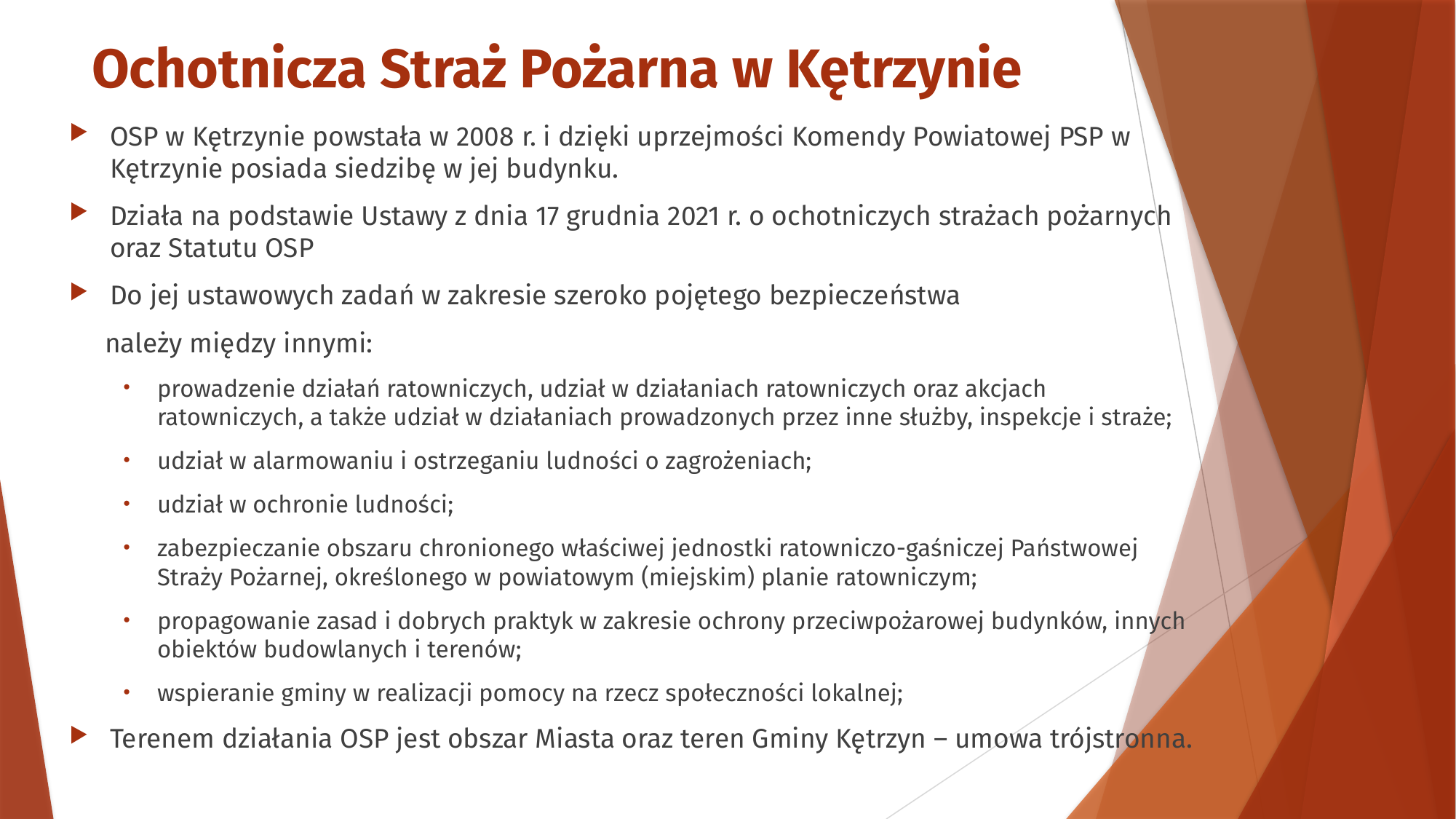

# Ochotnicza Straż Pożarna w Kętrzynie
OSP w Kętrzynie powstała w 2008 r. i dzięki uprzejmości Komendy Powiatowej PSP w Kętrzynie posiada siedzibę w jej budynku.
Działa na podstawie Ustawy z dnia 17 grudnia 2021 r. o ochotniczych strażach pożarnych oraz Statutu OSP
Do jej ustawowych zadań w zakresie szeroko pojętego bezpieczeństwa
     należy między innymi:
prowadzenie działań ratowniczych, udział w działaniach ratowniczych oraz akcjach ratowniczych, a także udział w działaniach prowadzonych przez inne służby, inspekcje i straże;
udział w alarmowaniu i ostrzeganiu ludności o zagrożeniach;
udział w ochronie ludności;
zabezpieczanie obszaru chronionego właściwej jednostki ratowniczo-gaśniczej Państwowej Straży Pożarnej, określonego w powiatowym (miejskim) planie ratowniczym;
propagowanie zasad i dobrych praktyk w zakresie ochrony przeciwpożarowej budynków, innych obiektów budowlanych i terenów;
wspieranie gminy w realizacji pomocy na rzecz społeczności lokalnej;
Terenem działania OSP jest obszar Miasta oraz teren Gminy Kętrzyn – umowa trójstronna.